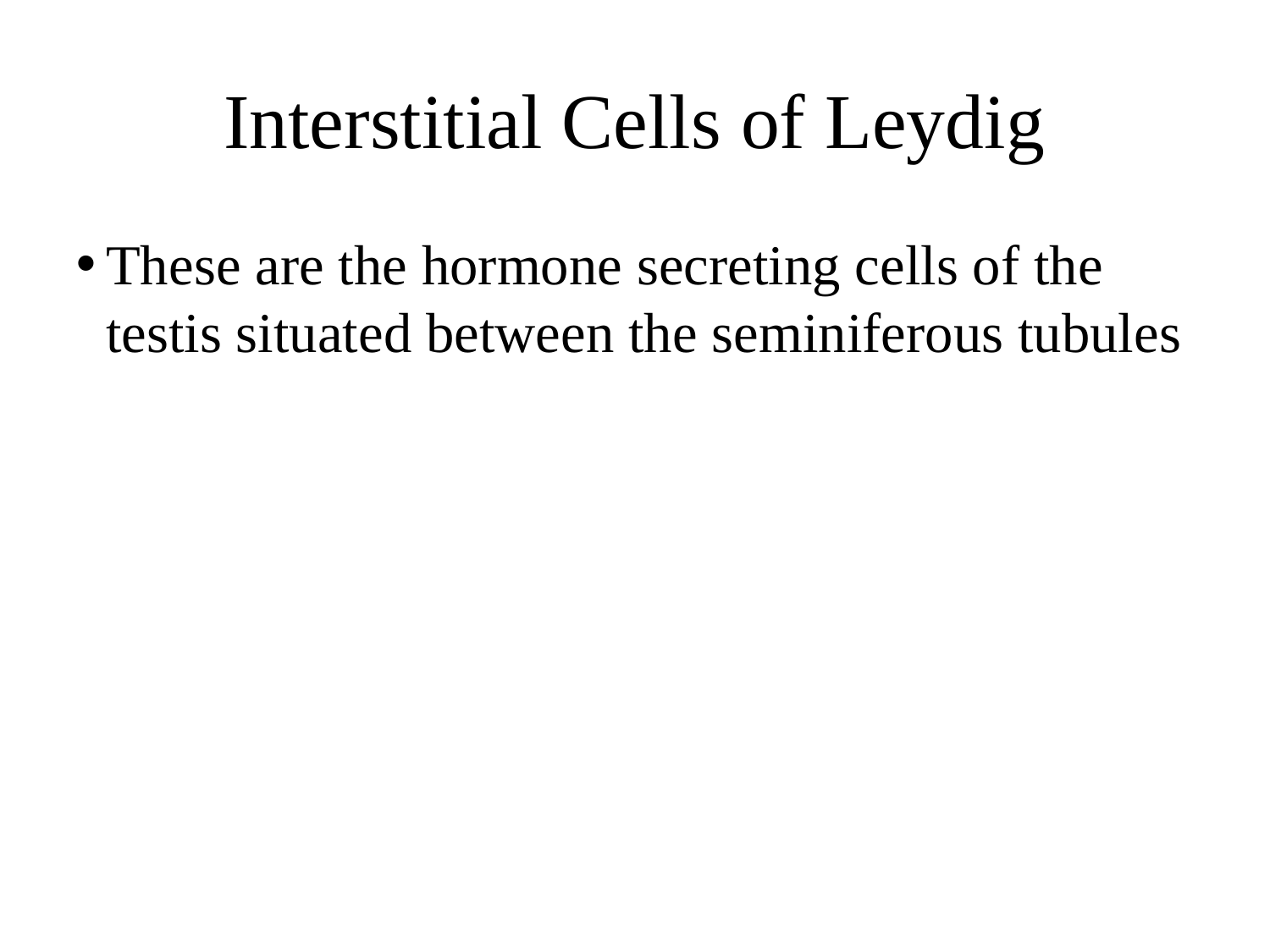

Interstitial Cells of Leydig
These are the hormone secreting cells of the testis situated between the seminiferous tubules